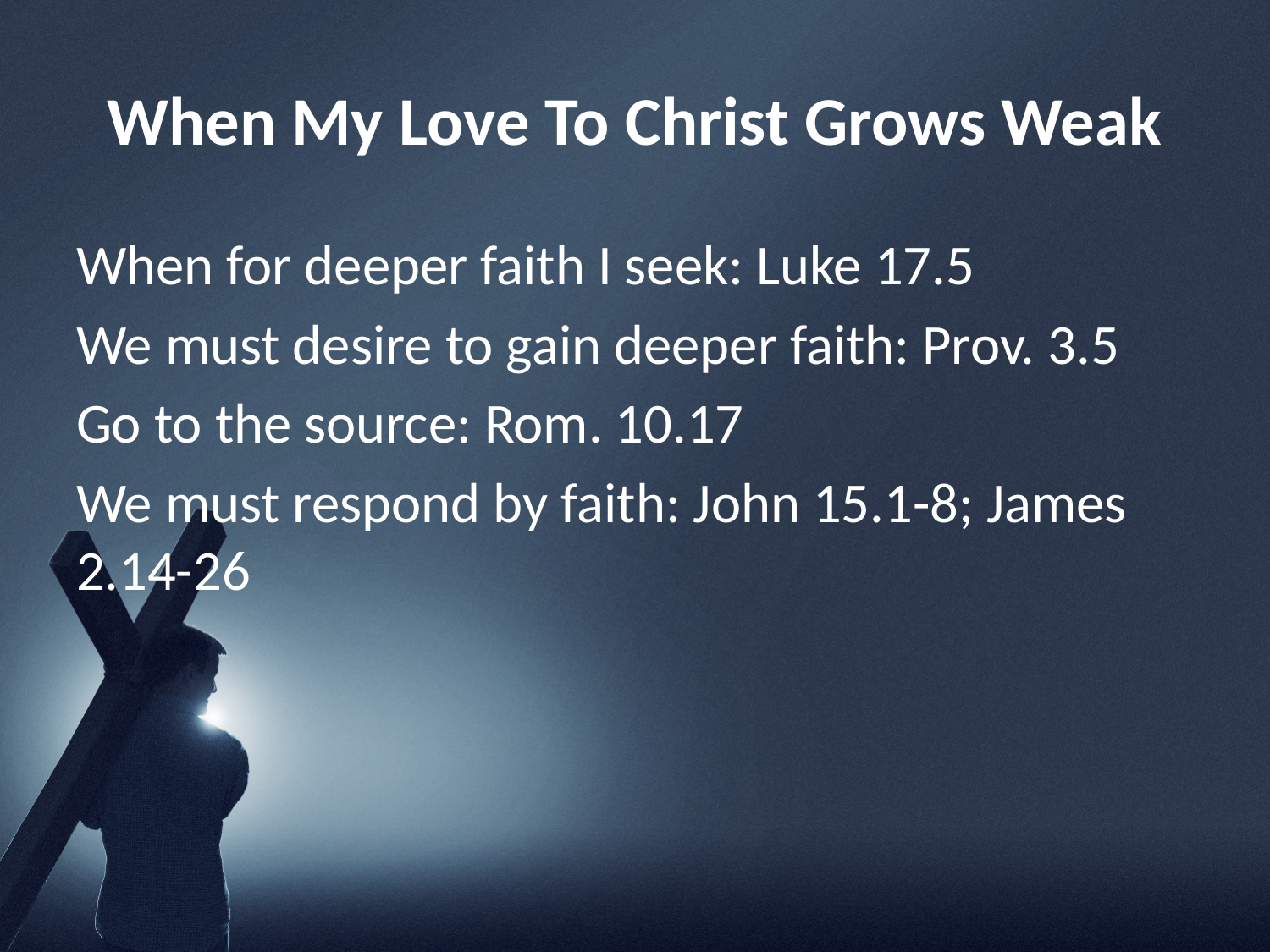

# When My Love To Christ Grows Weak
When for deeper faith I seek: Luke 17.5
We must desire to gain deeper faith: Prov. 3.5
Go to the source: Rom. 10.17
We must respond by faith: John 15.1-8; James 2.14-26